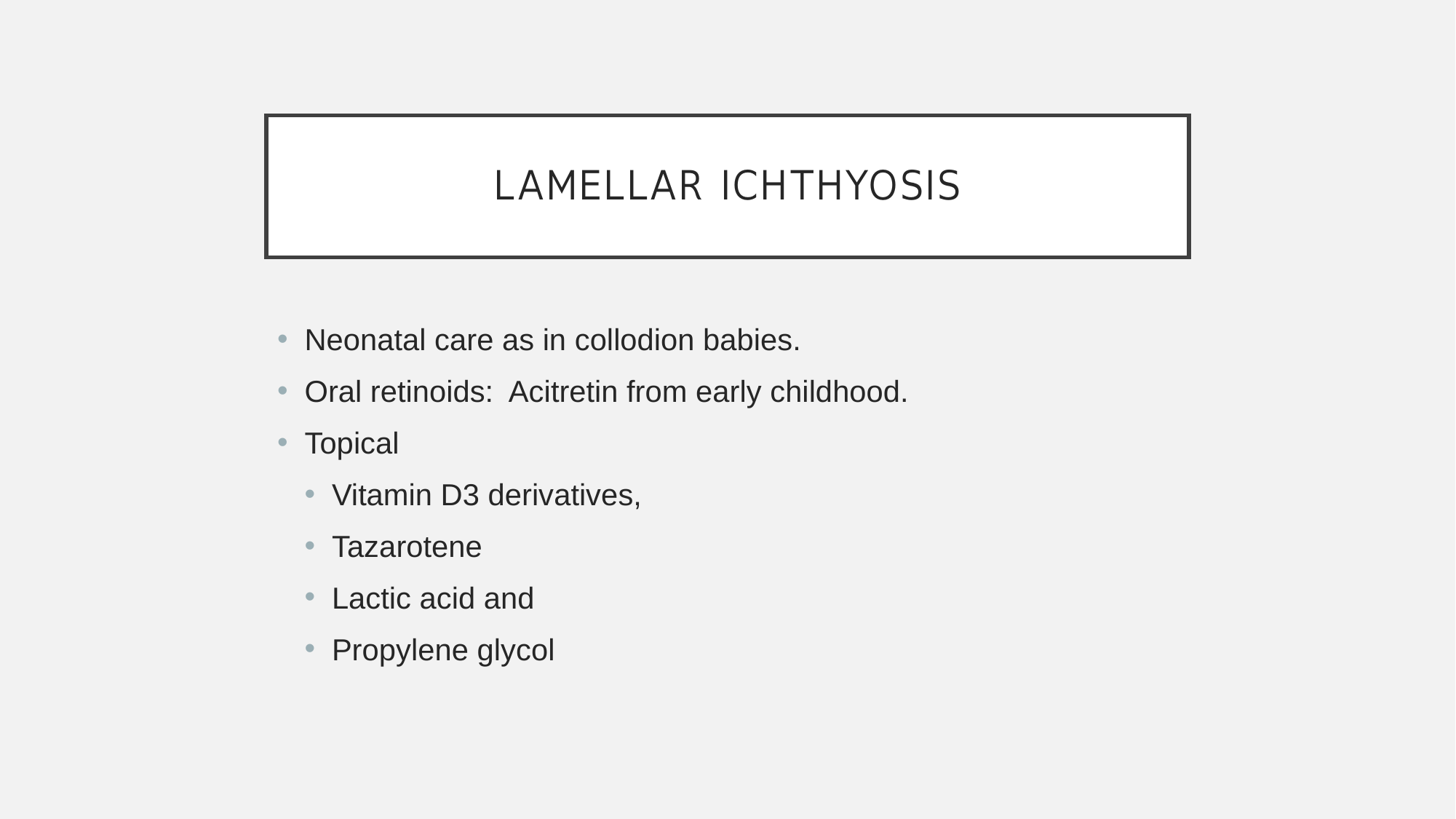

# Lamellar ichthyosis
Neonatal care as in collodion babies.
Oral retinoids:  Acitretin from early childhood.
Topical
Vitamin D3 derivatives,
Tazarotene
Lactic acid and
Propylene glycol